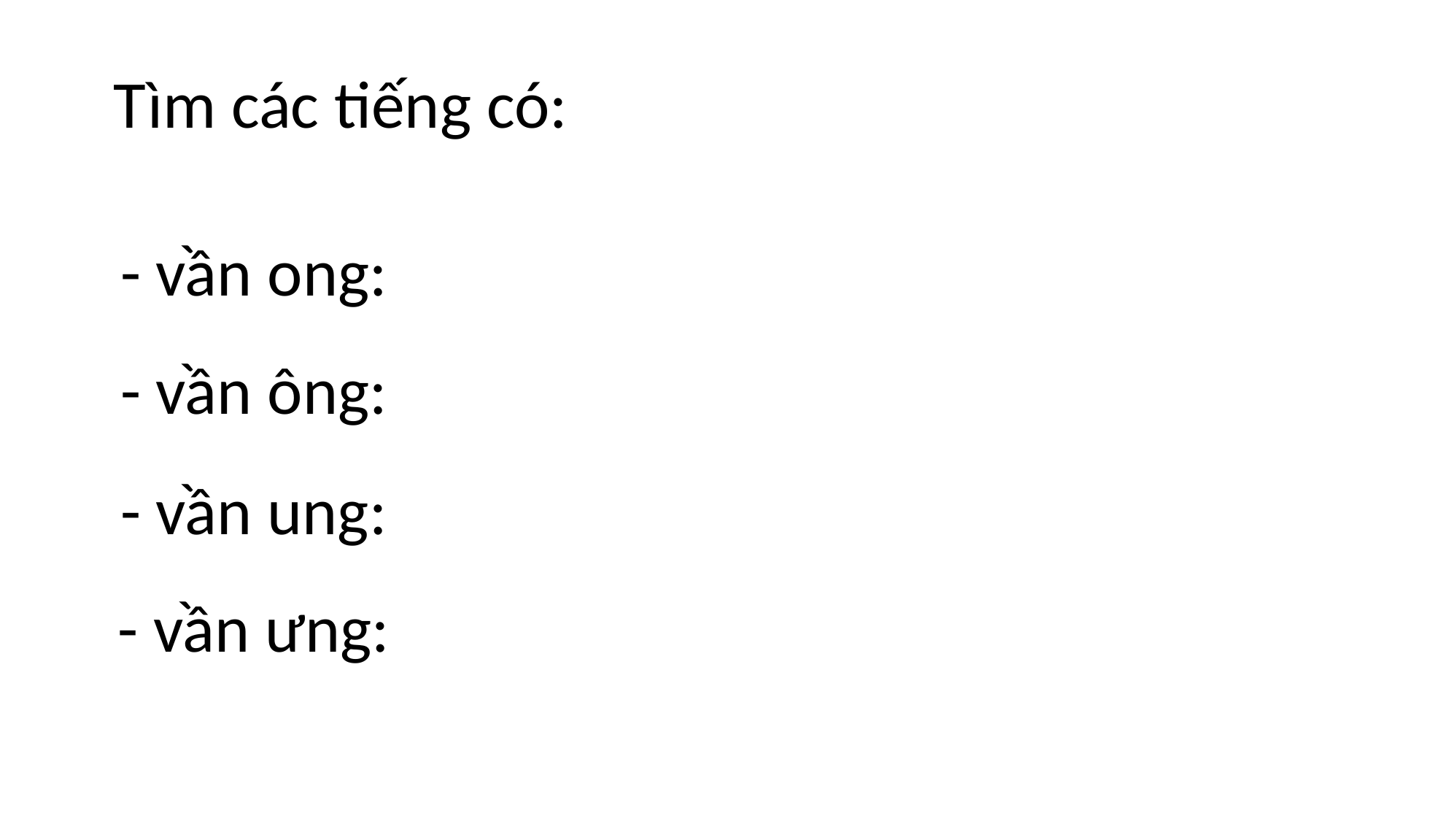

# Tìm các tiếng có:
- vần ong:
- vần ông:
- vần ung:
- vần ưng: